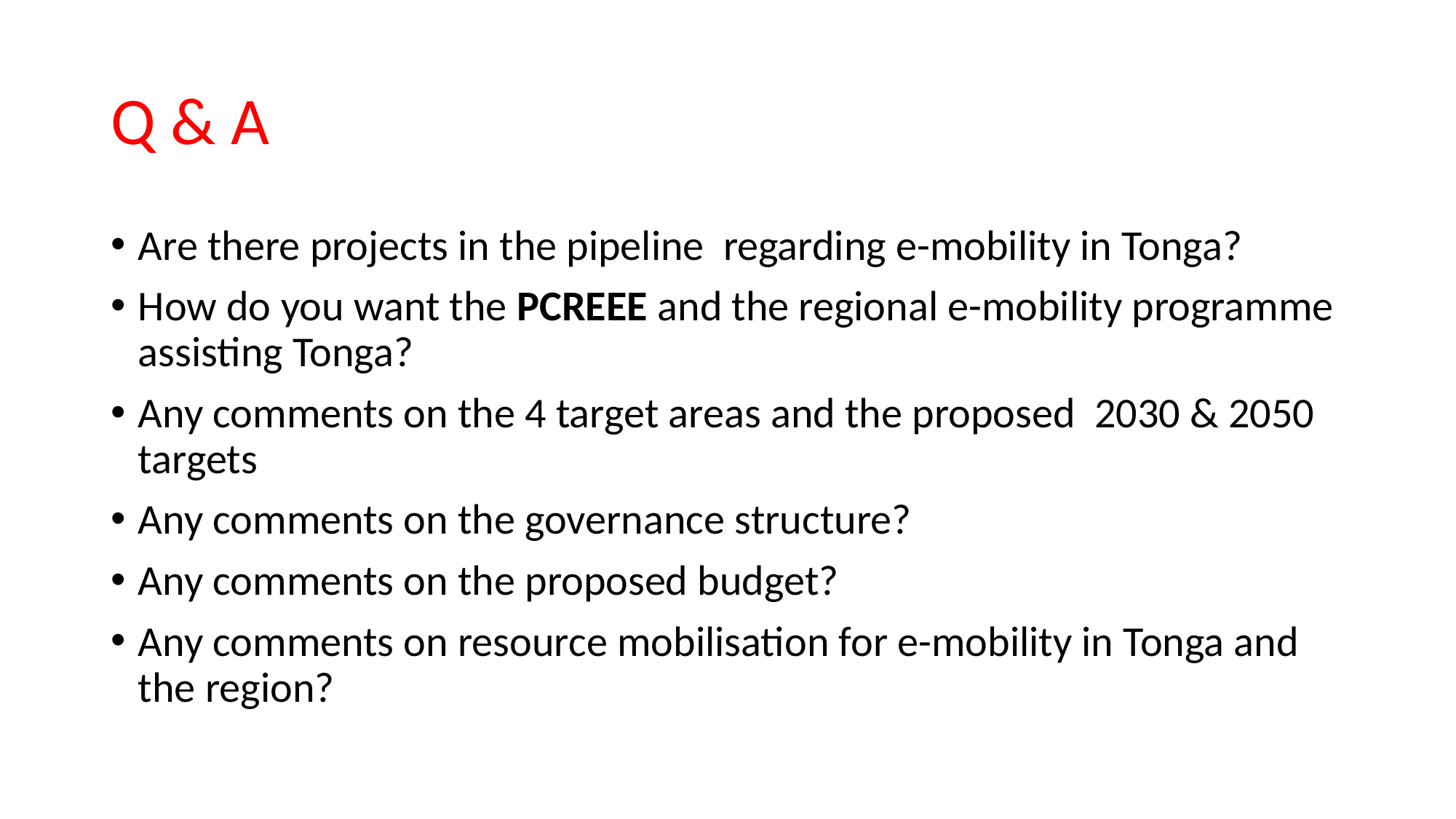

# Q & A
Are there projects in the pipeline  regarding e-mobility in Tonga?
How do you want the PCREEE and the regional e-mobility programme assisting Tonga?
Any comments on the 4 target areas and the proposed  2030 & 2050 targets
Any comments on the governance structure?
Any comments on the proposed budget?
Any comments on resource mobilisation for e-mobility in Tonga and the region?